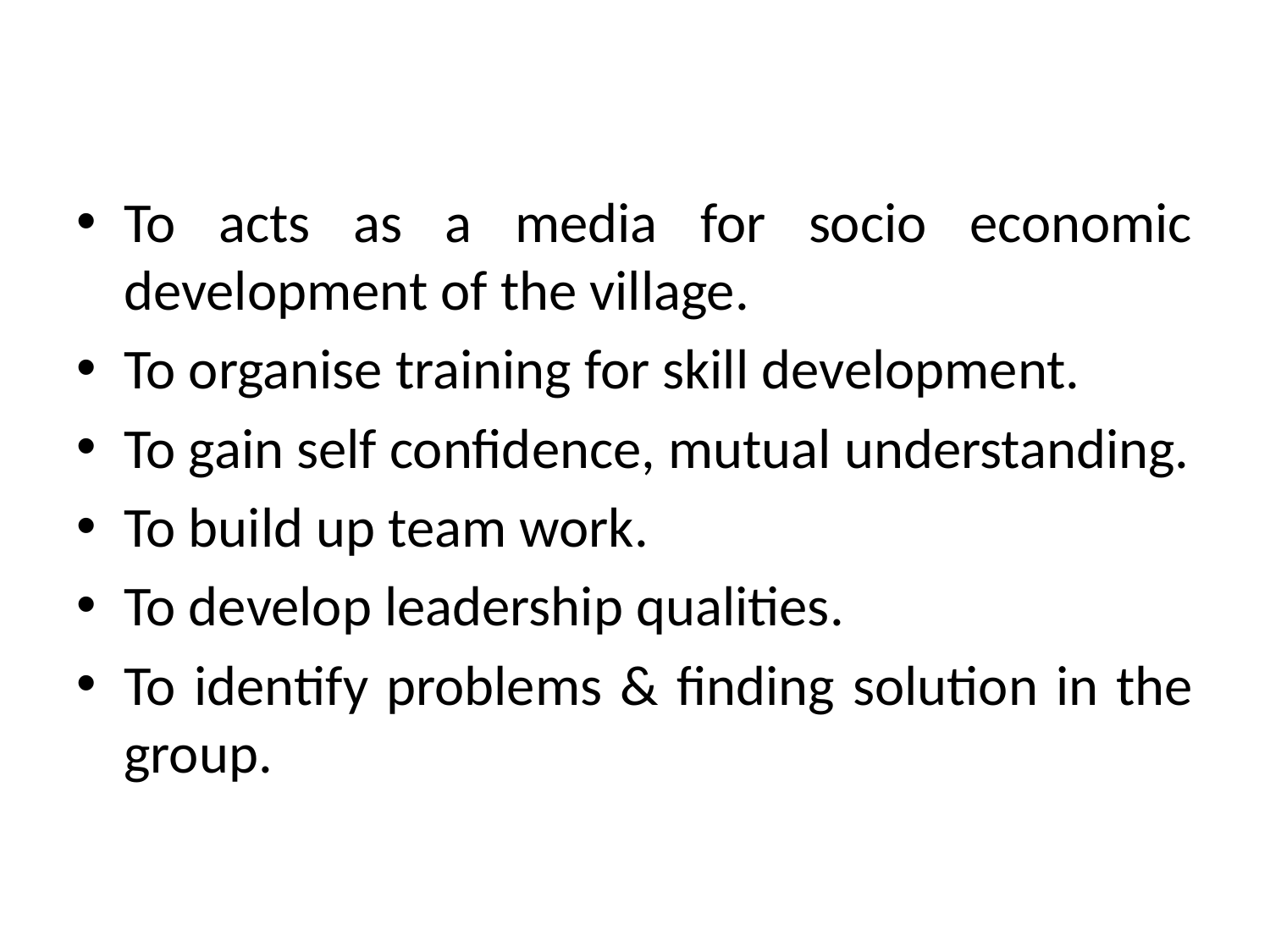

#
To acts as a media for socio economic development of the village.
To organise training for skill development.
To gain self confidence, mutual understanding.
To build up team work.
To develop leadership qualities.
To identify problems & finding solution in the group.